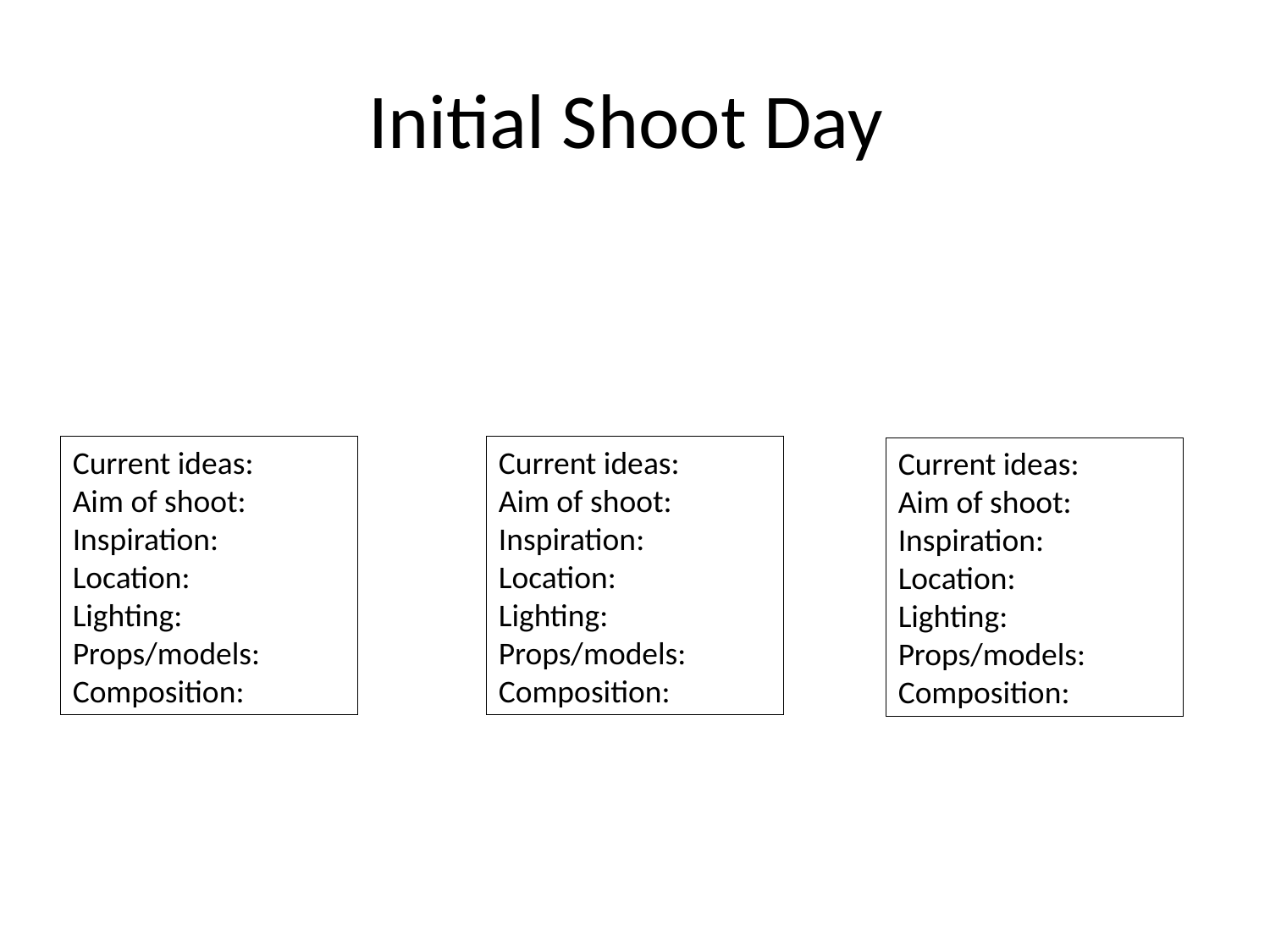

# Initial Shoot Day
Current ideas:
Aim of shoot:
Inspiration:
Location:
Lighting:
Props/models:
Composition:
Current ideas:
Aim of shoot:
Inspiration:
Location:
Lighting:
Props/models:
Composition:
Current ideas:
Aim of shoot:
Inspiration:
Location:
Lighting:
Props/models:
Composition: